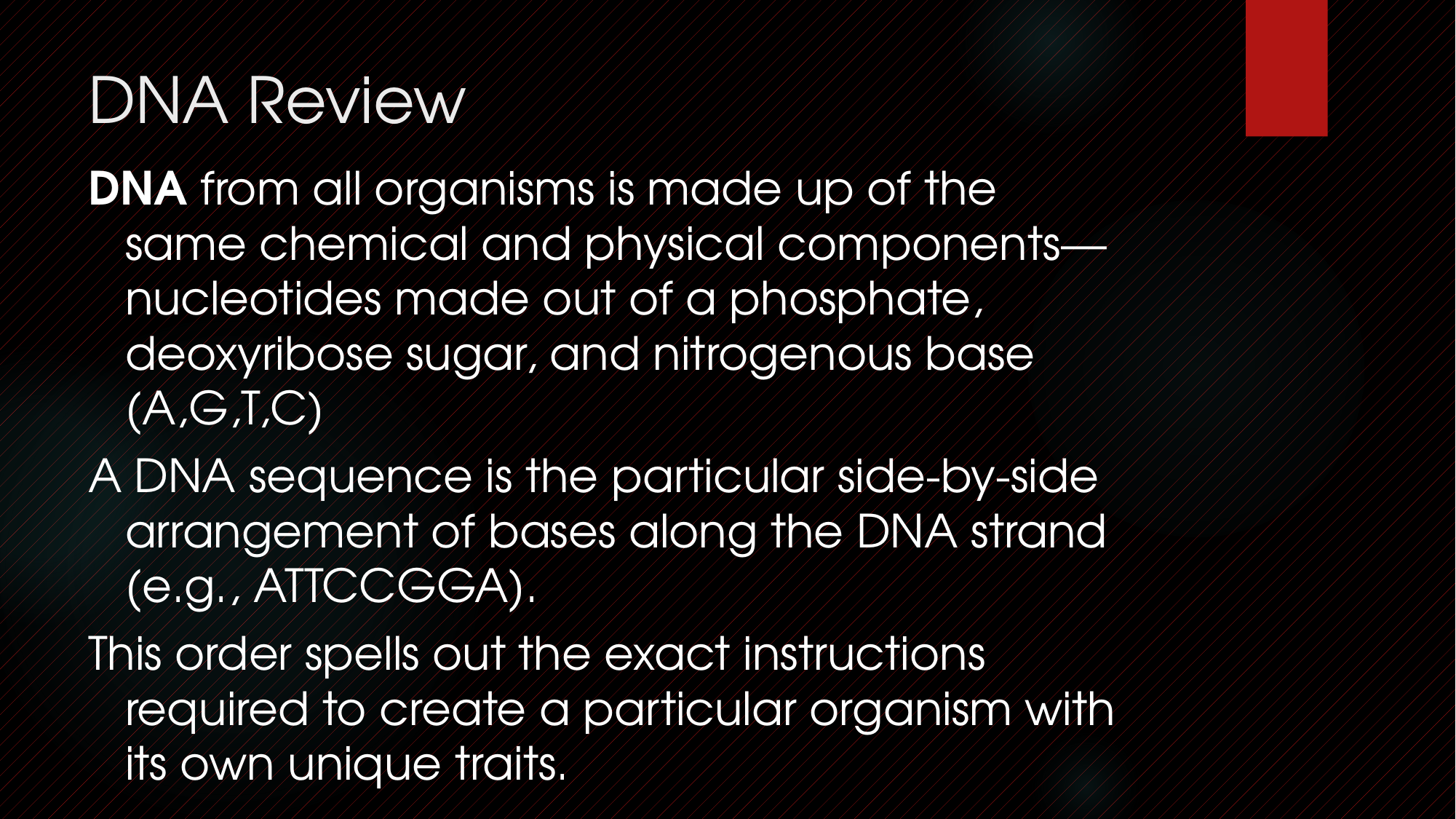

# DNA Review
DNA from all organisms is made up of the same chemical and physical components—nucleotides made out of a phosphate, deoxyribose sugar, and nitrogenous base (A,G,T,C)
A DNA sequence is the particular side-by-side arrangement of bases along the DNA strand (e.g., ATTCCGGA).
This order spells out the exact instructions required to create a particular organism with its own unique traits.